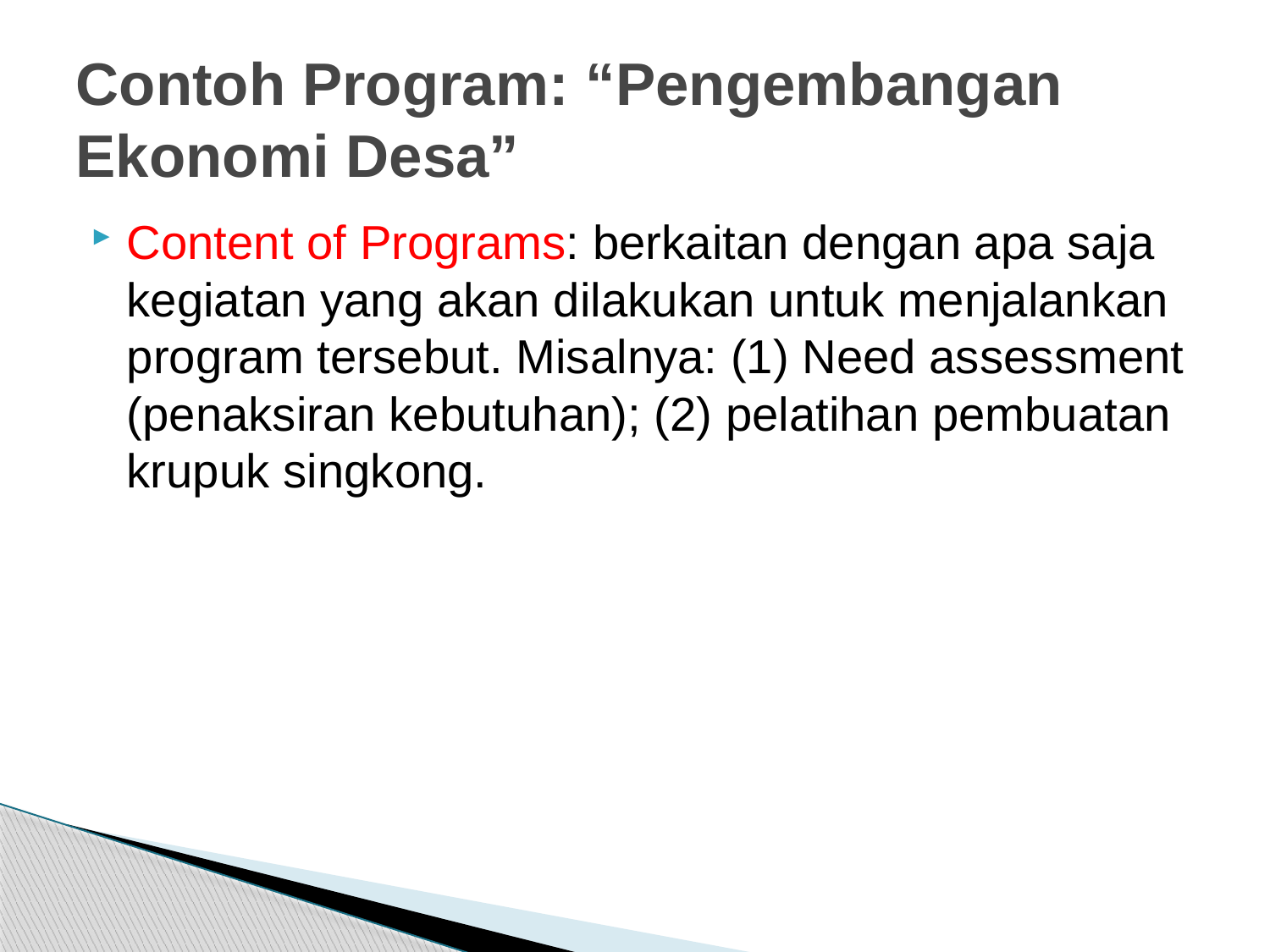

# Contoh Program: “Pengembangan Ekonomi Desa”
Content of Programs: berkaitan dengan apa saja kegiatan yang akan dilakukan untuk menjalankan program tersebut. Misalnya: (1) Need assessment (penaksiran kebutuhan); (2) pelatihan pembuatan krupuk singkong.